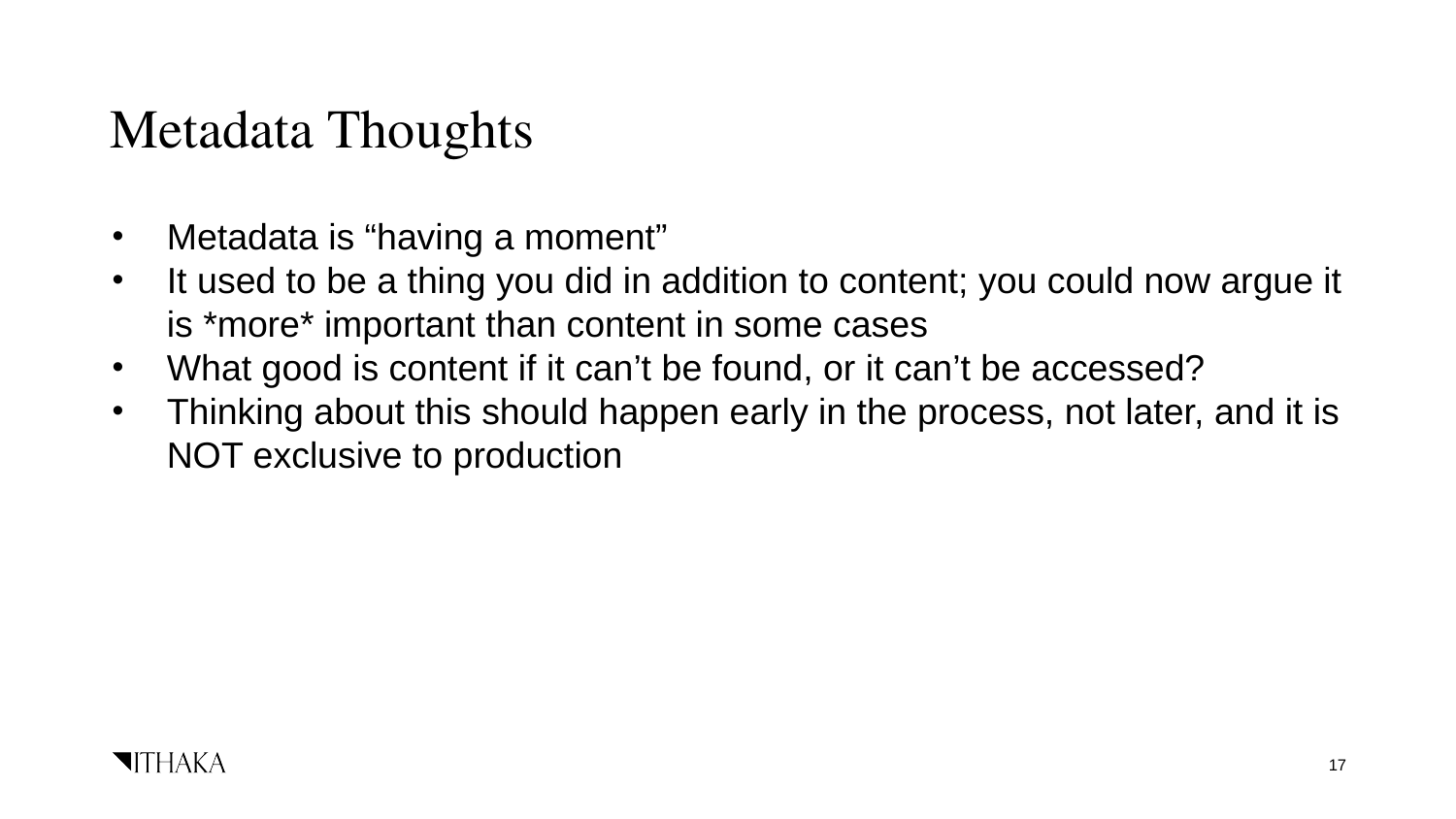

# Metadata Thoughts
Metadata is “having a moment”
It used to be a thing you did in addition to content; you could now argue it is *more* important than content in some cases
What good is content if it can’t be found, or it can’t be accessed?
Thinking about this should happen early in the process, not later, and it is NOT exclusive to production